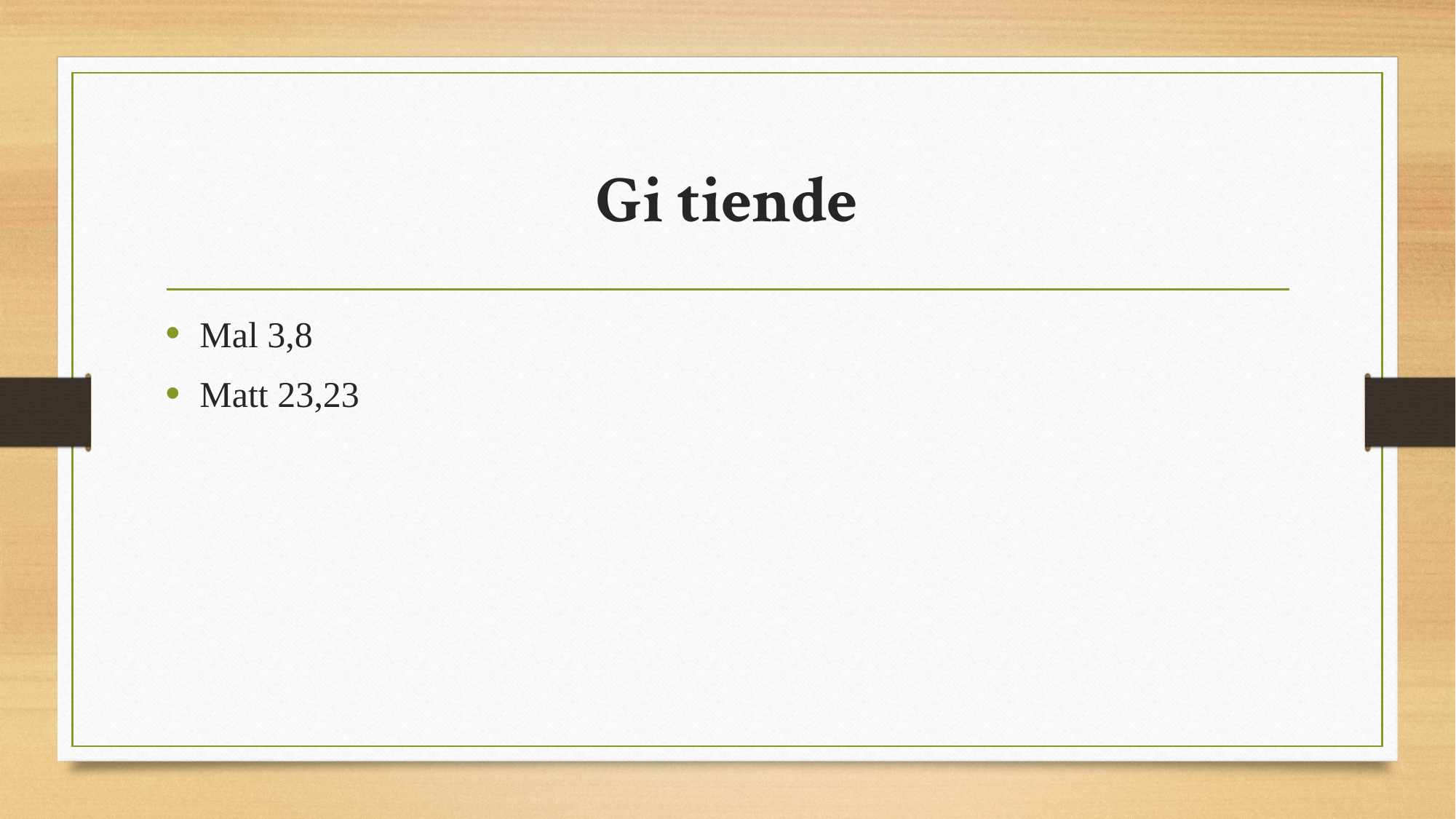

# Gi tiende
Mal 3,8
Matt 23,23